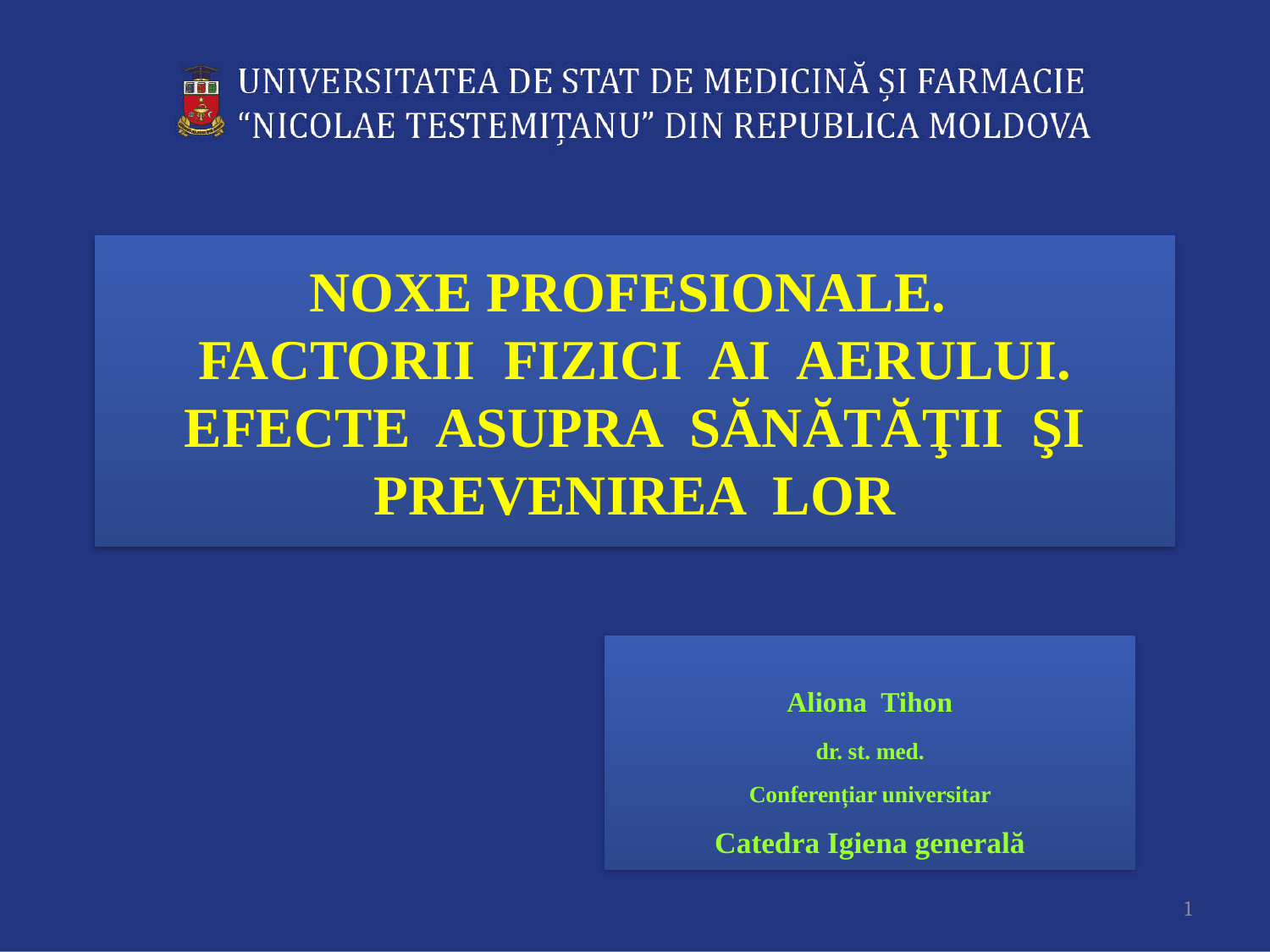

# NOXE PROFESIONALE. FACTORII  FIZICI  AI  AERULUI. EFECTE  ASUPRA  SĂNĂTĂŢII  ŞI PREVENIREA  LOR

Aliona  Tihon
dr. st. med.
Conferențiar universitar
Catedra Igiena generală
1